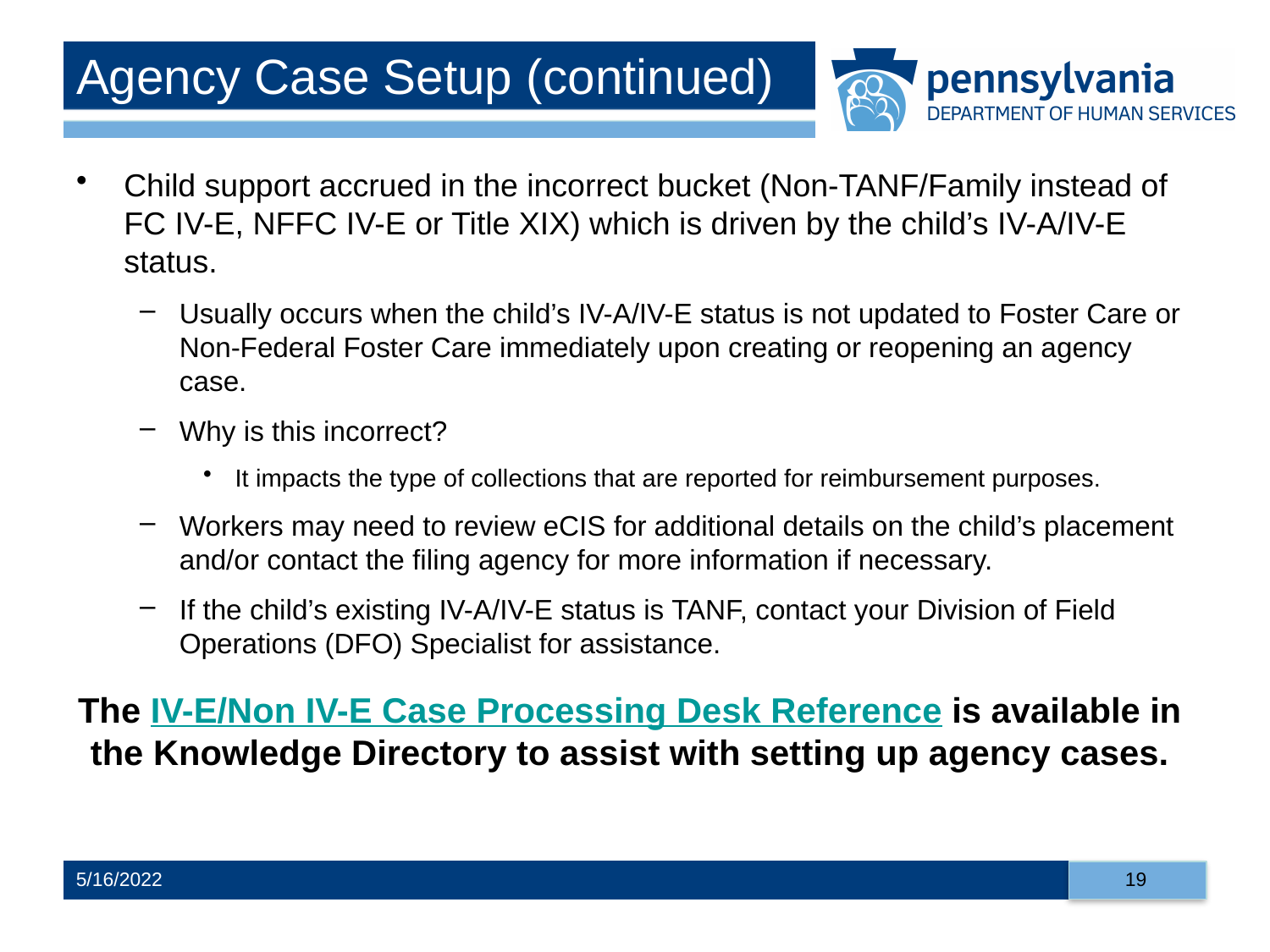

# Agency Case Setup (continued)
Child support accrued in the incorrect bucket (Non-TANF/Family instead of FC IV-E, NFFC IV-E or Title XIX) which is driven by the child’s IV-A/IV-E status.
Usually occurs when the child’s IV-A/IV-E status is not updated to Foster Care or Non-Federal Foster Care immediately upon creating or reopening an agency case.
Why is this incorrect?
It impacts the type of collections that are reported for reimbursement purposes.
Workers may need to review eCIS for additional details on the child’s placement and/or contact the filing agency for more information if necessary.
If the child’s existing IV-A/IV-E status is TANF, contact your Division of Field Operations (DFO) Specialist for assistance.
The IV-E/Non IV-E Case Processing Desk Reference is available in the Knowledge Directory to assist with setting up agency cases.

19